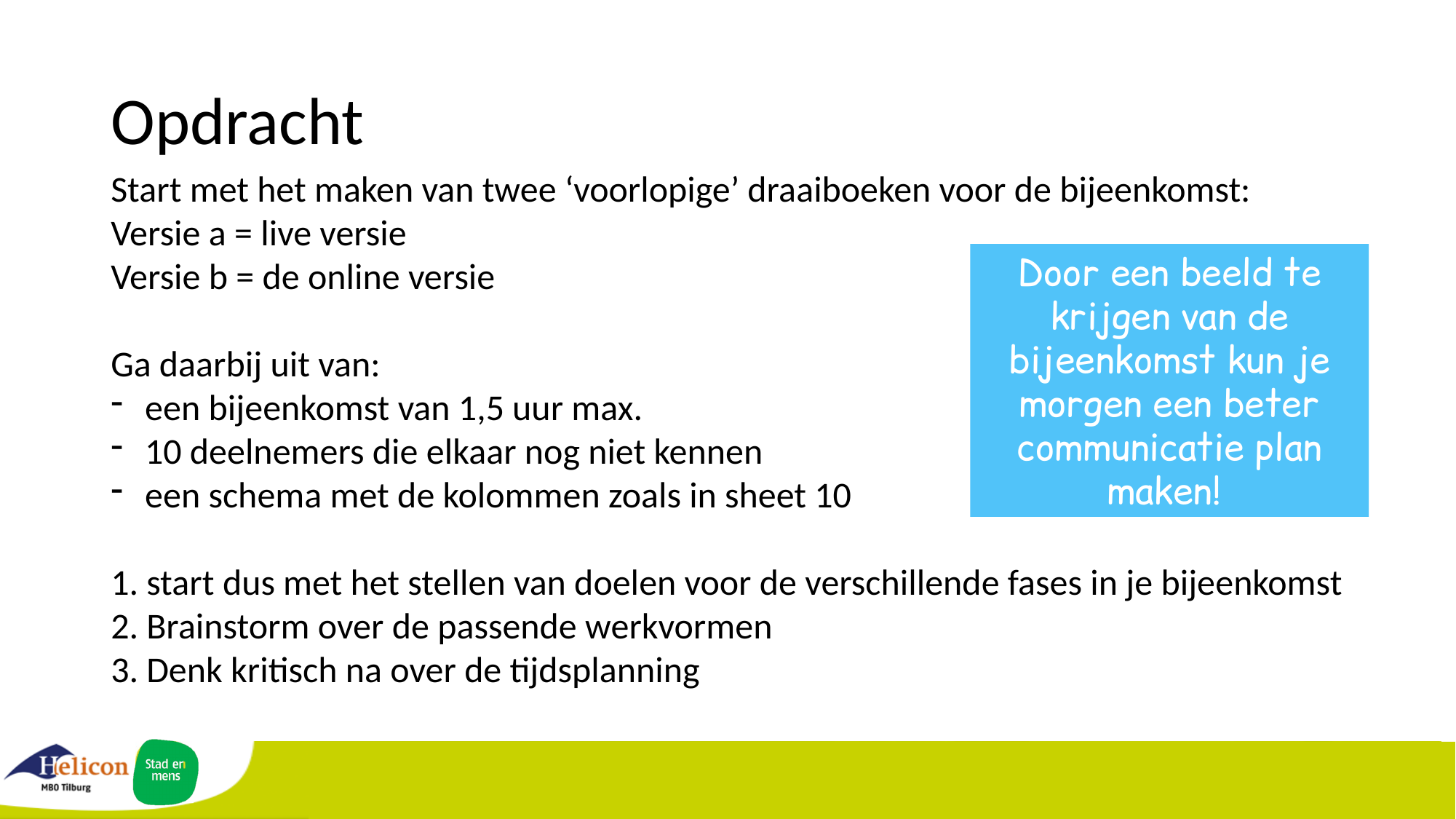

# Opdracht
Start met het maken van twee ‘voorlopige’ draaiboeken voor de bijeenkomst:
Versie a = live versie
Versie b = de online versie

Ga daarbij uit van:
een bijeenkomst van 1,5 uur max.
10 deelnemers die elkaar nog niet kennen
een schema met de kolommen zoals in sheet 10

1. start dus met het stellen van doelen voor de verschillende fases in je bijeenkomst
2. Brainstorm over de passende werkvormen
3. Denk kritisch na over de tijdsplanning

Door een beeld te krijgen van de bijeenkomst kun je morgen een beter communicatie plan maken!